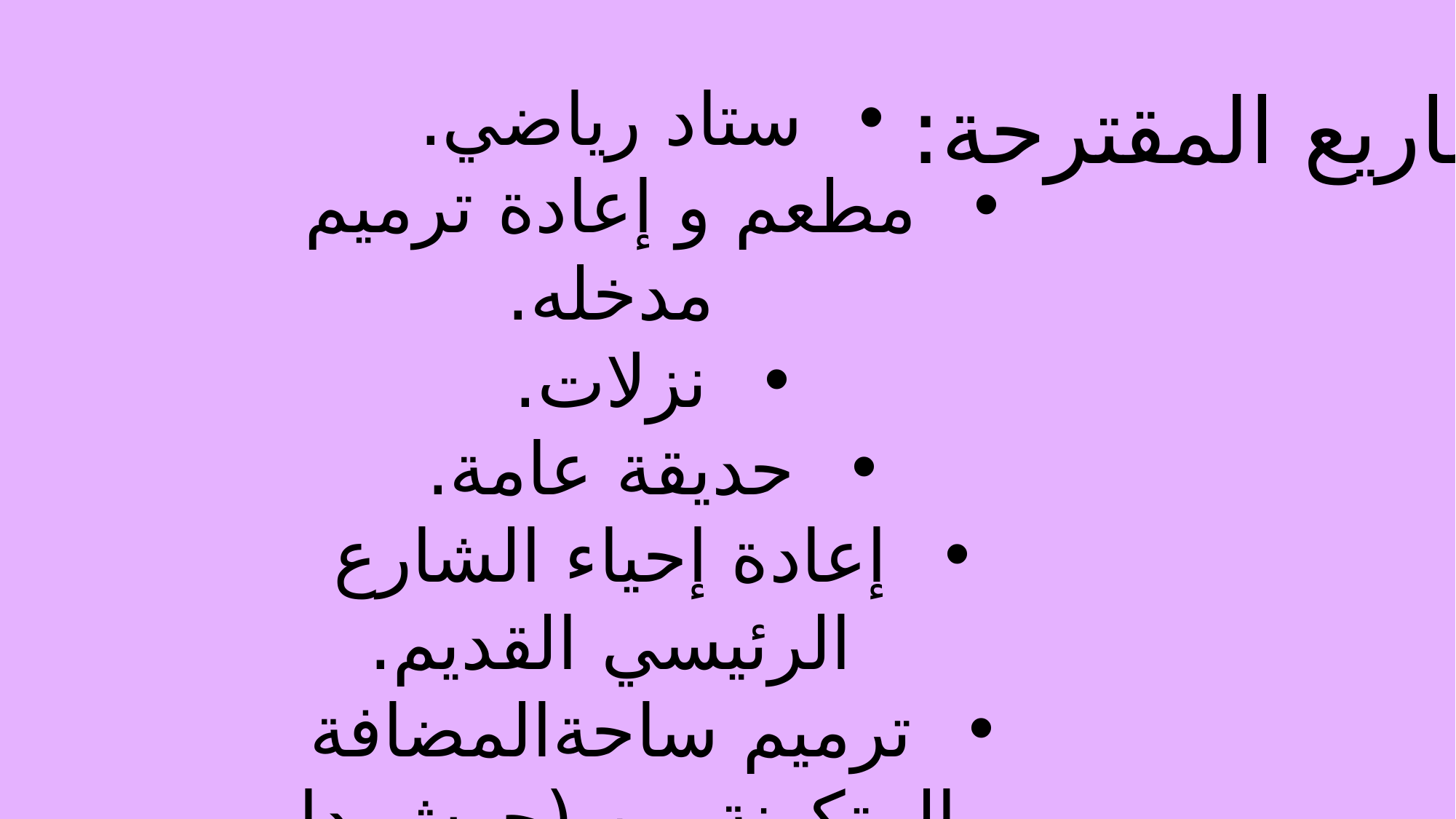

ستاد رياضي.
مطعم و إعادة ترميم مدخله.
نزلات.
حديقة عامة.
إعادة إحياء الشارع الرئيسي القديم.
ترميم ساحةالمضافة المتكونة من (حوش دار حمدان و دار كايد و دار الحلو و حوش دار ملحس و دار جلاد).
المشاريع المقترحة: